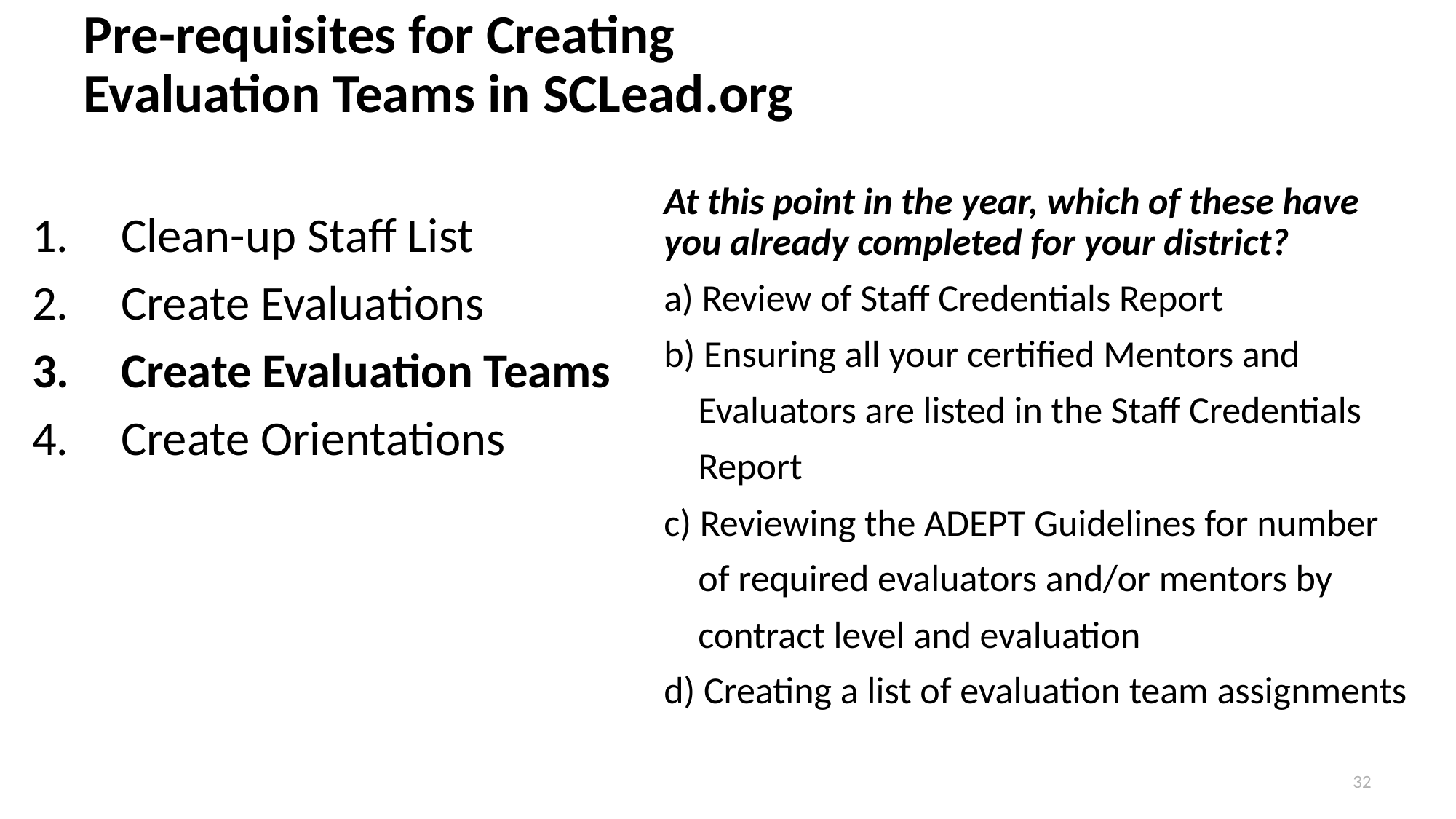

# Pre-requisites for Creating Evaluation Teams in SCLead.org
At this point in the year, which of these have you already completed for your district?
a) Review of Staff Credentials Report
b) Ensuring all your certified Mentors and
    Evaluators are listed in the Staff Credentials
    Report
c) Reviewing the ADEPT Guidelines for number
    of required evaluators and/or mentors by
    contract level and evaluation
d) Creating a list of evaluation team assignments

Clean-up Staff List
Create Evaluations
Create Evaluation Teams
Create Orientations
32